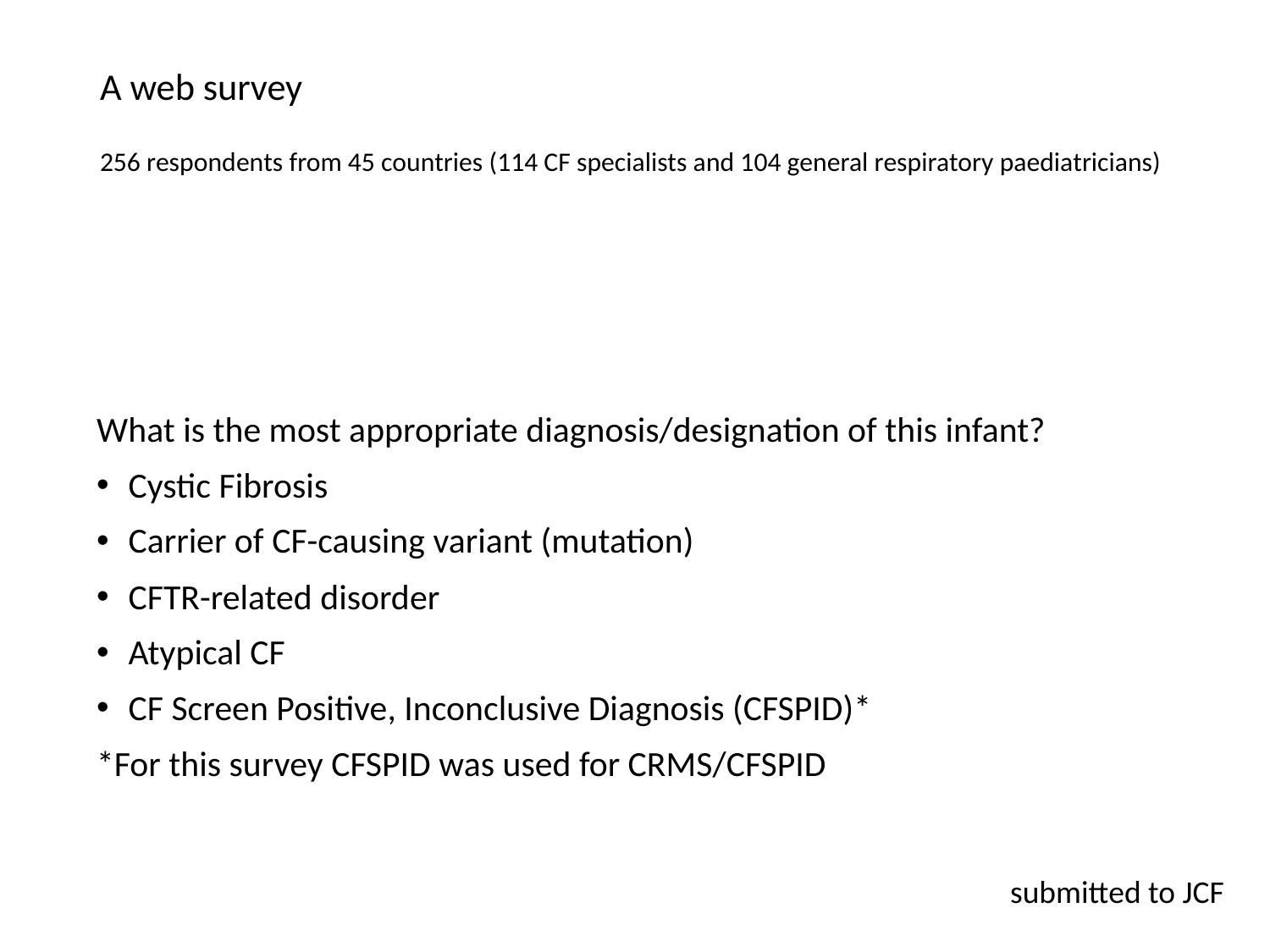

# A web survey 256 respondents from 45 countries (114 CF specialists and 104 general respiratory paediatricians)
What is the most appropriate diagnosis/designation of this infant?
Cystic Fibrosis
Carrier of CF-causing variant (mutation)
CFTR-related disorder
Atypical CF
CF Screen Positive, Inconclusive Diagnosis (CFSPID)*
*For this survey CFSPID was used for CRMS/CFSPID

submitted to JCF